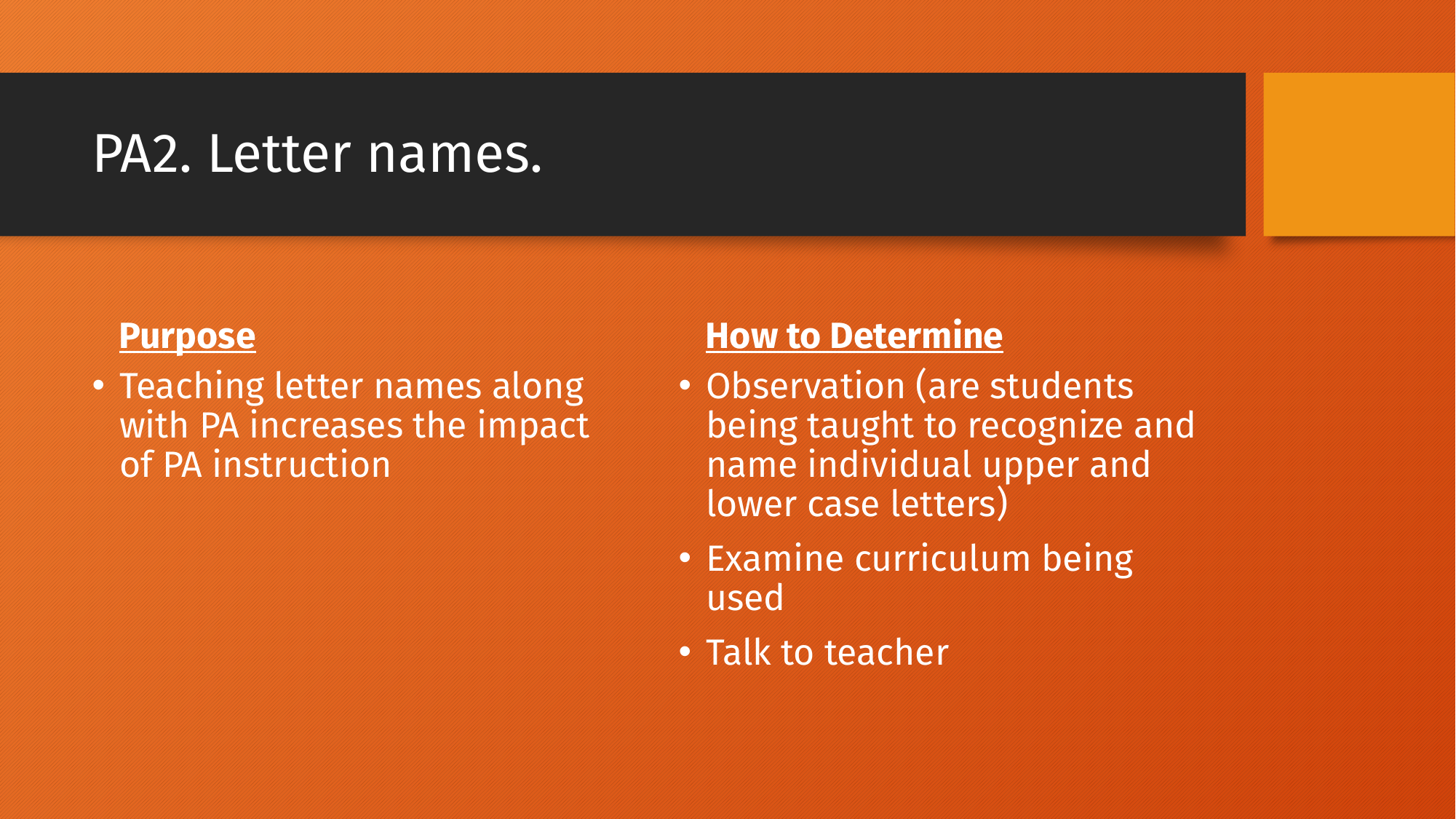

# PA2. Letter names.
Purpose
How to Determine
Teaching letter names along with PA increases the impact of PA instruction
Observation (are students being taught to recognize and name individual upper and lower case letters)
Examine curriculum being used
Talk to teacher